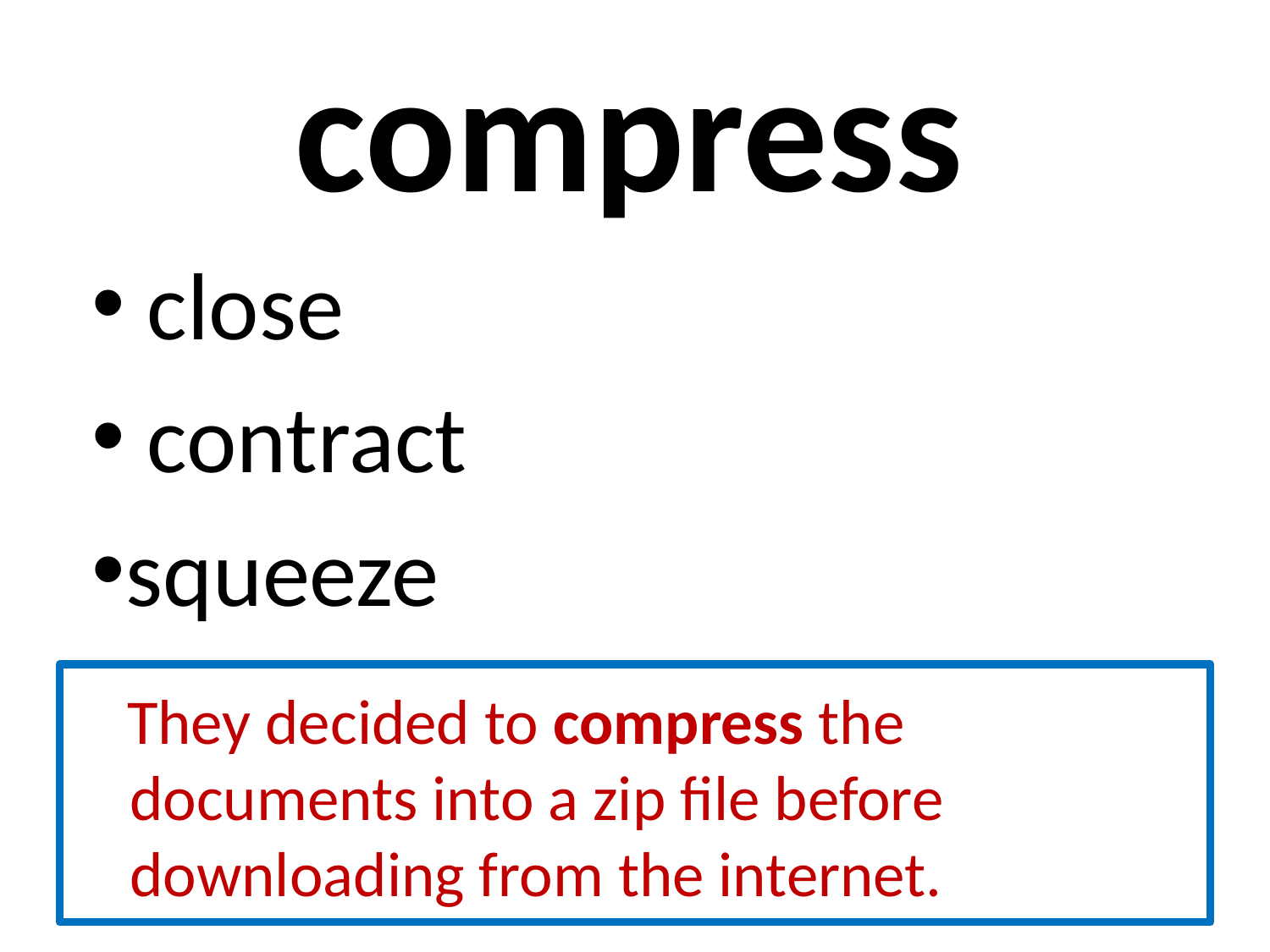

# compress
 close
 contract
squeeze
    They decided to compress the documents into a zip file before downloading from the internet.